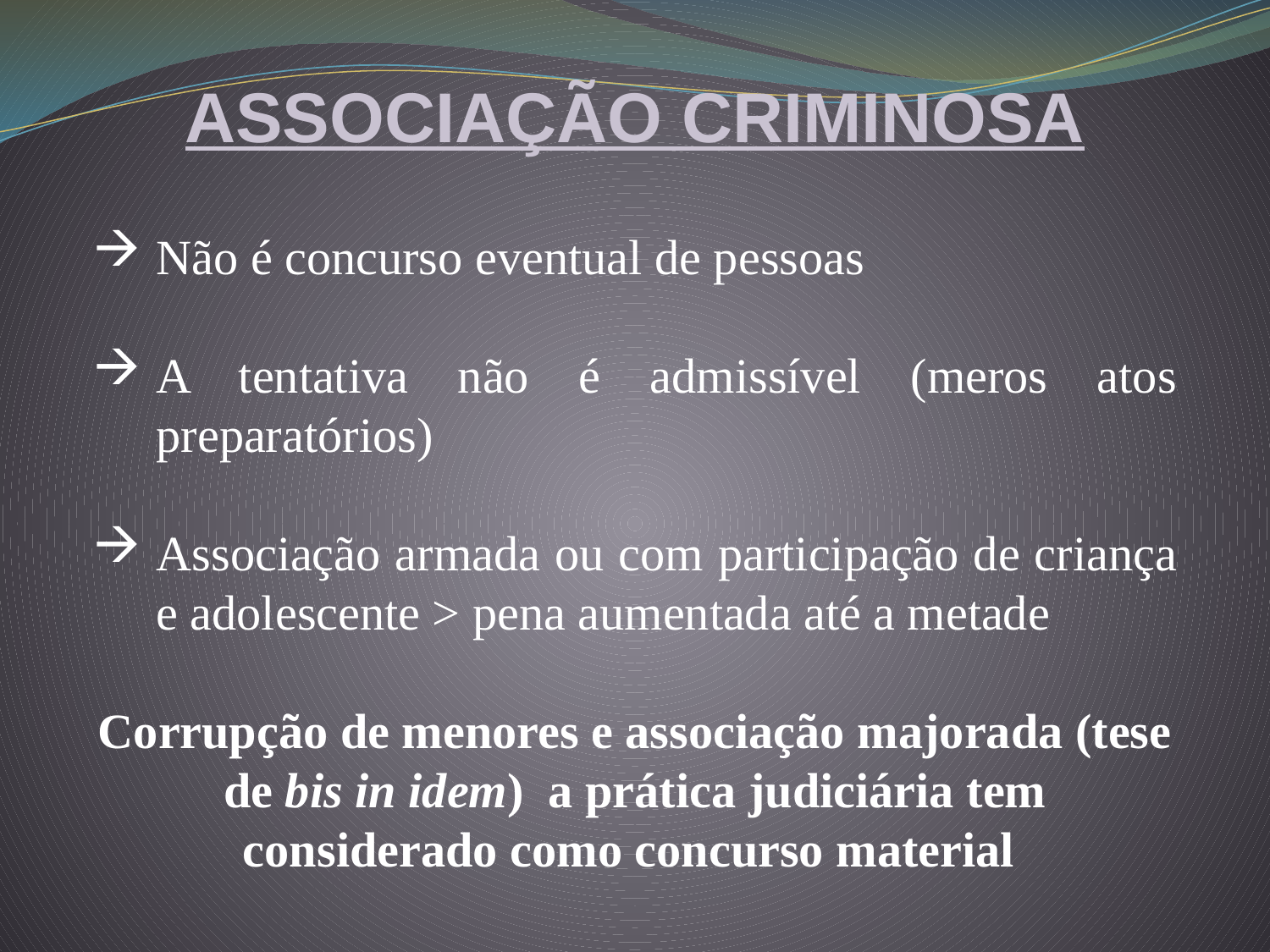

ASSOCIAÇÃO CRIMINOSA

Não é concurso eventual de pessoas

A tentativa não é admissível (meros atos preparatórios)

Associação armada ou com participação de criança e adolescente > pena aumentada até a metade

Corrupção de menores e associação majorada (tese de bis in idem)  a prática judiciária tem considerado como concurso material